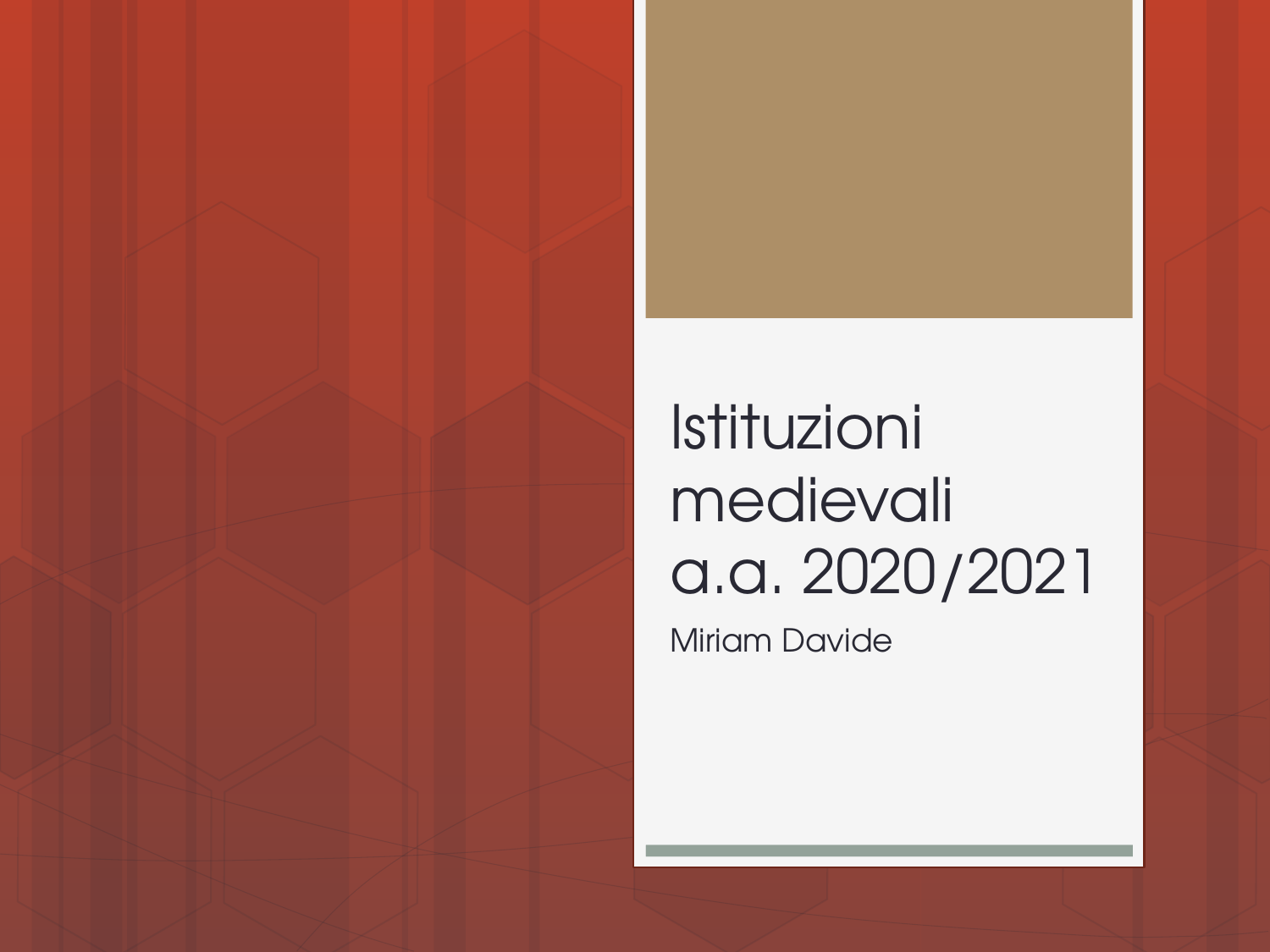

# Istituzioni medievali a.a. 2020/2021
Miriam Davide